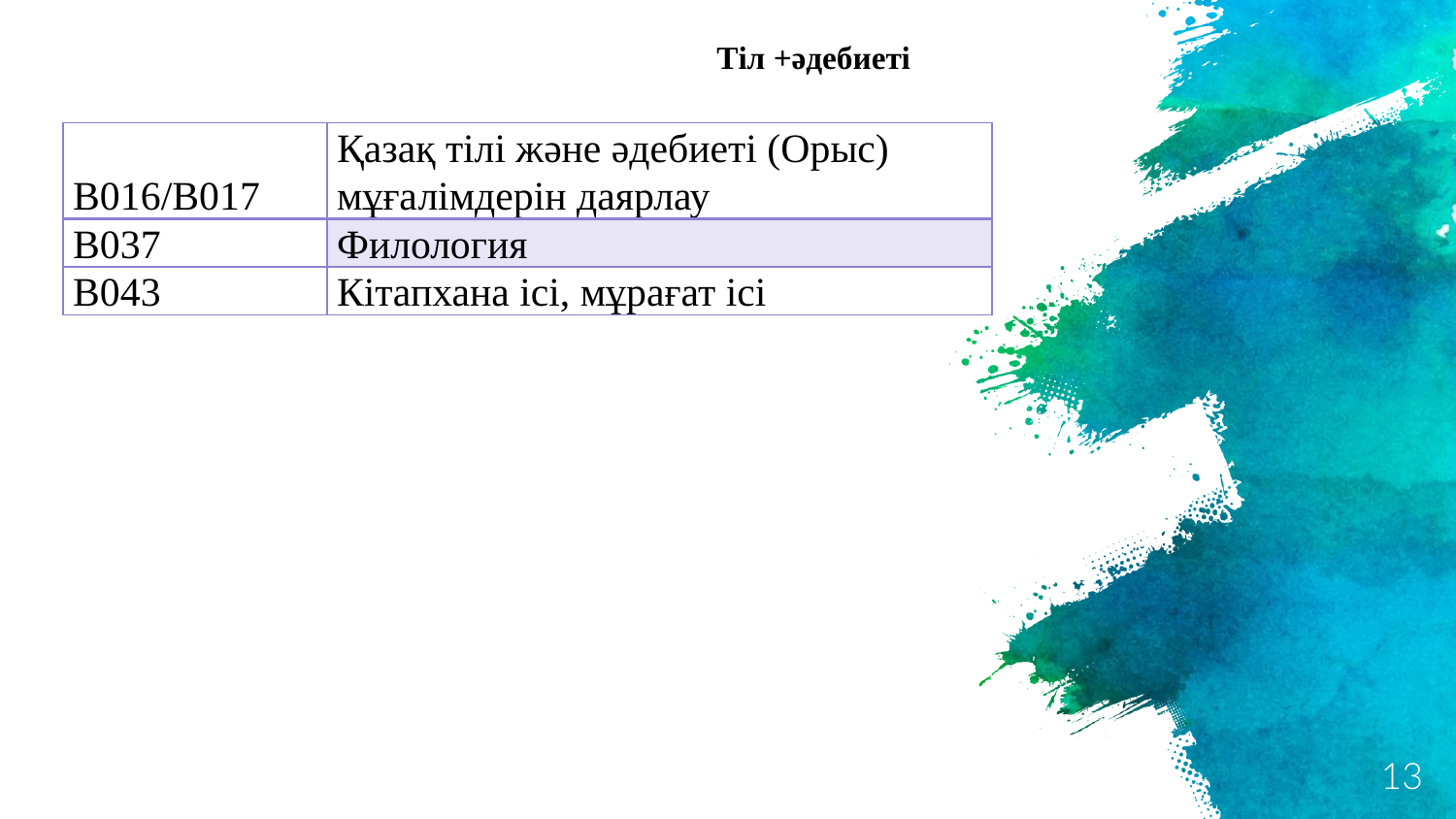

Тіл +әдебиеті
| В016/В017 | Қазақ тілі және әдебиеті (Орыс) мұғалімдерін даярлау |
| --- | --- |
| В037 | Филология |
| В043 | Кітапхана ісі, мұрағат ісі |
13